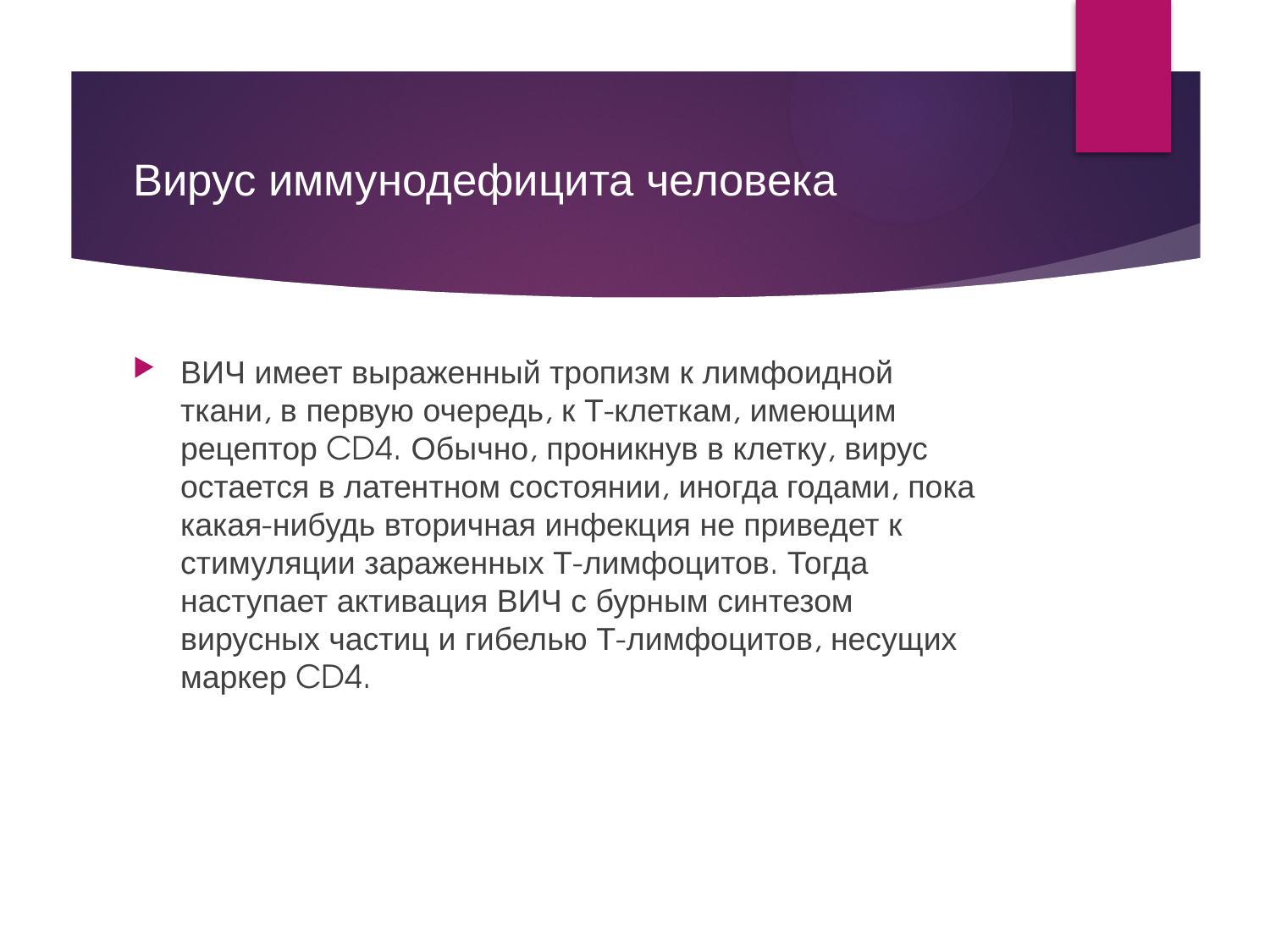

# Вирус иммунодефицита человека
ВИЧ имеет выраженный тропизм к лимфоидной ткани, в первую очередь, к Т-клеткам, имеющим рецептор CD4. Обычно, проникнув в клетку, вирус остается в латентном состоянии, иногда годами, пока какая-нибудь вторичная инфекция не приведет к стимуляции зараженных Т-лимфоцитов. Тогда наступает активация ВИЧ с бурным синтезом вирусных частиц и гибелью Т-лимфоцитов, несущих маркер CD4.